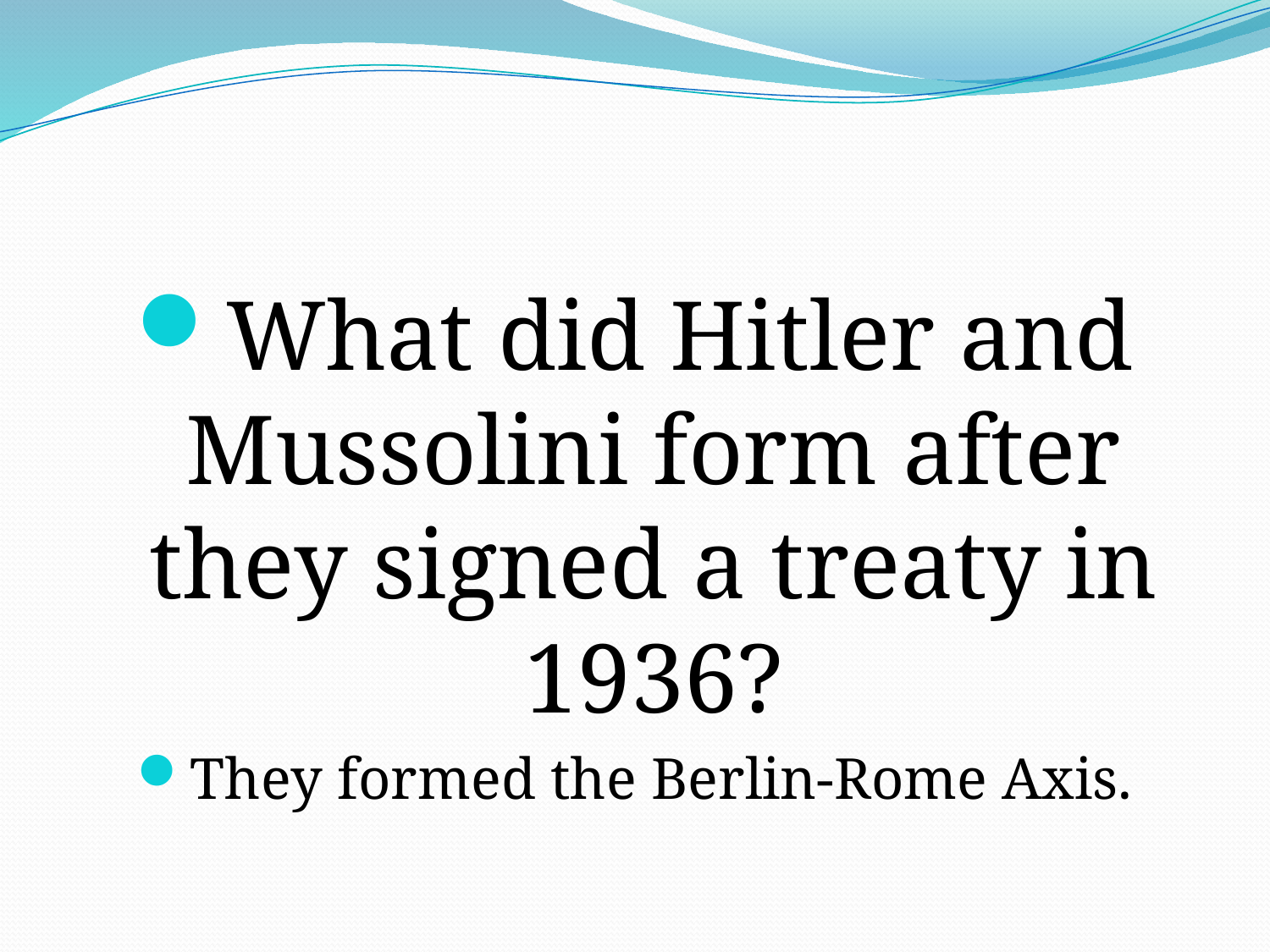

#
What did Hitler and Mussolini form after they signed a treaty in 1936?
They formed the Berlin-Rome Axis.